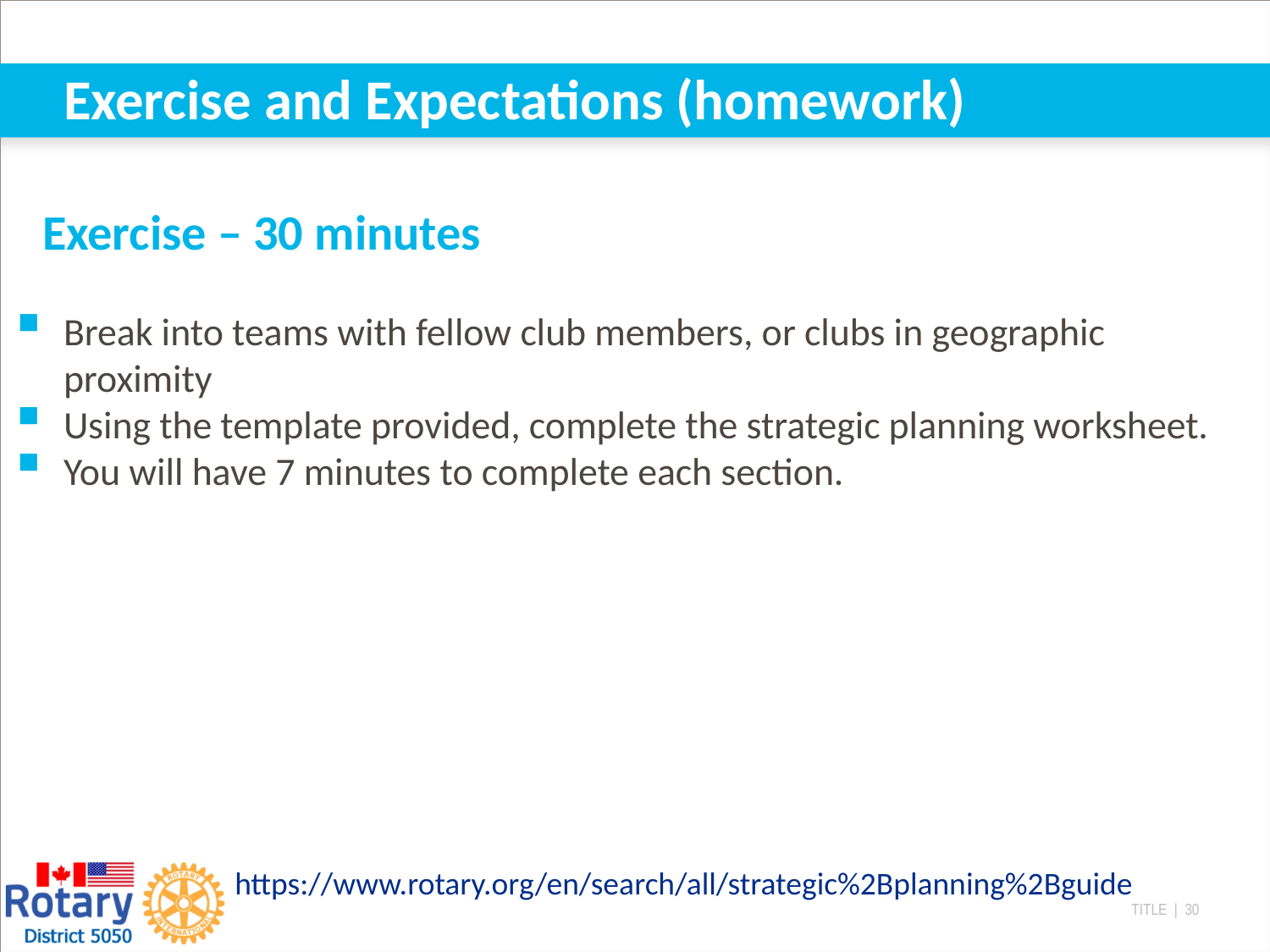

# Exercise and Expectations (homework)
Exercise – 30 minutes
Break into teams with fellow club members, or clubs in geographic proximity
Using the template provided, complete the strategic planning worksheet.
You will have 7 minutes to complete each section.

https://www.rotary.org/en/search/all/strategic%2Bplanning%2Bguide